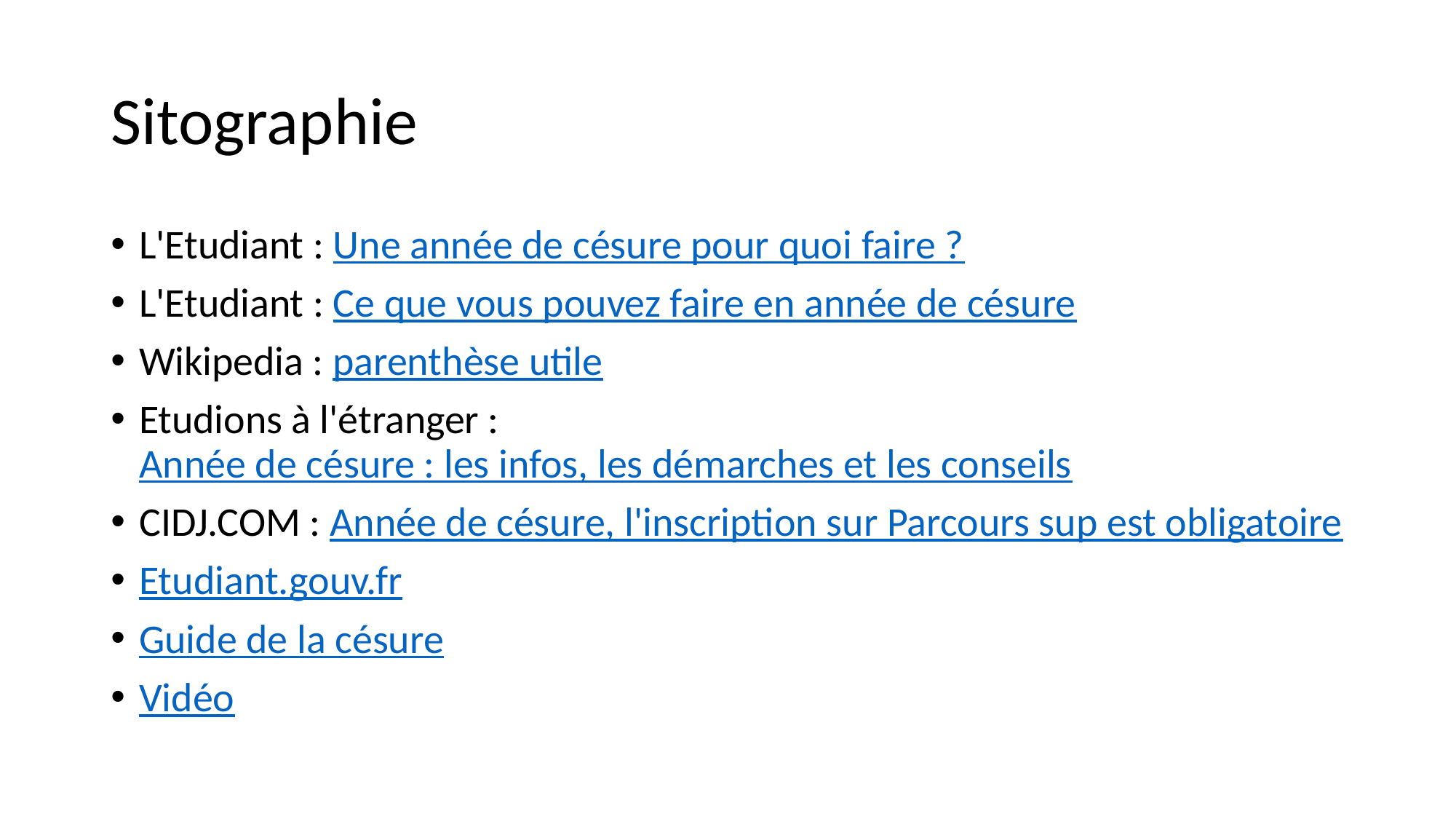

# Sitographie
L'Etudiant : Une année de césure pour quoi faire ?
L'Etudiant : Ce que vous pouvez faire en année de césure
Wikipedia : parenthèse utile
Etudions à l'étranger : Année de césure : les infos, les démarches et les conseils
CIDJ.COM : Année de césure, l'inscription sur Parcours sup est obligatoire
Etudiant.gouv.fr
Guide de la césure
Vidéo